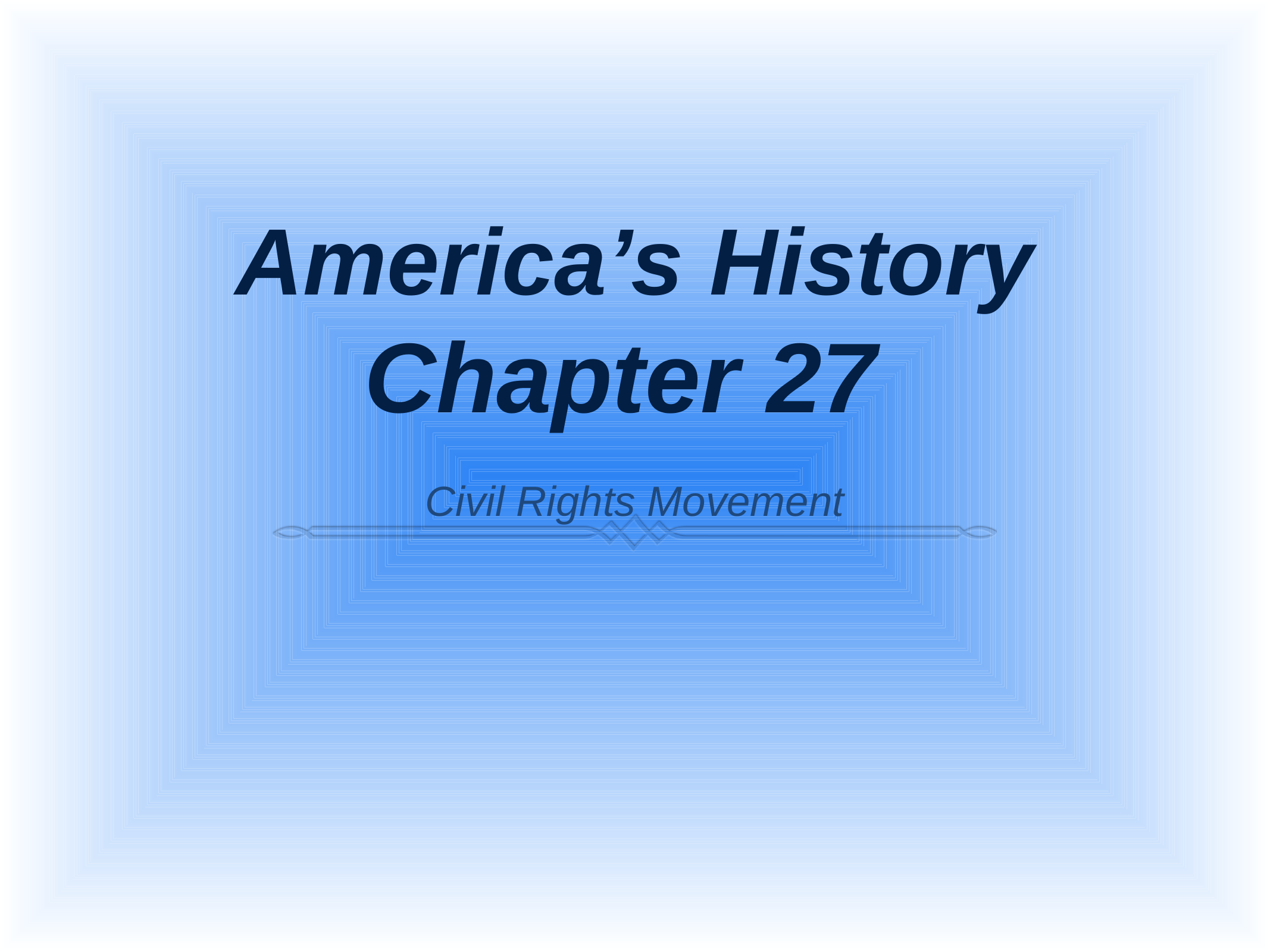

# America’s History Chapter 27
Civil Rights Movement